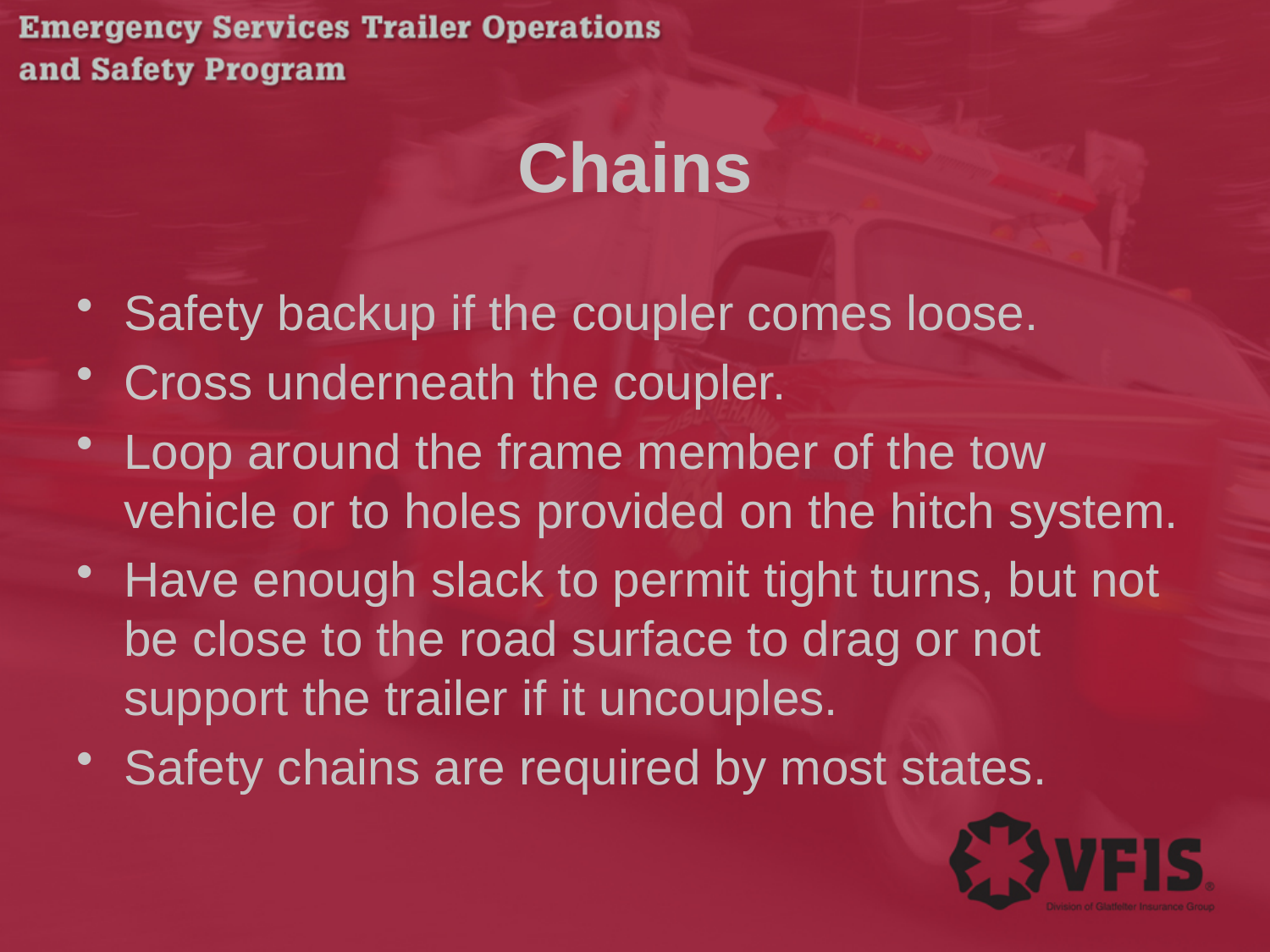

# Chains
Safety backup if the coupler comes loose.
Cross underneath the coupler.
Loop around the frame member of the tow vehicle or to holes provided on the hitch system.
Have enough slack to permit tight turns, but not be close to the road surface to drag or not support the trailer if it uncouples.
Safety chains are required by most states.